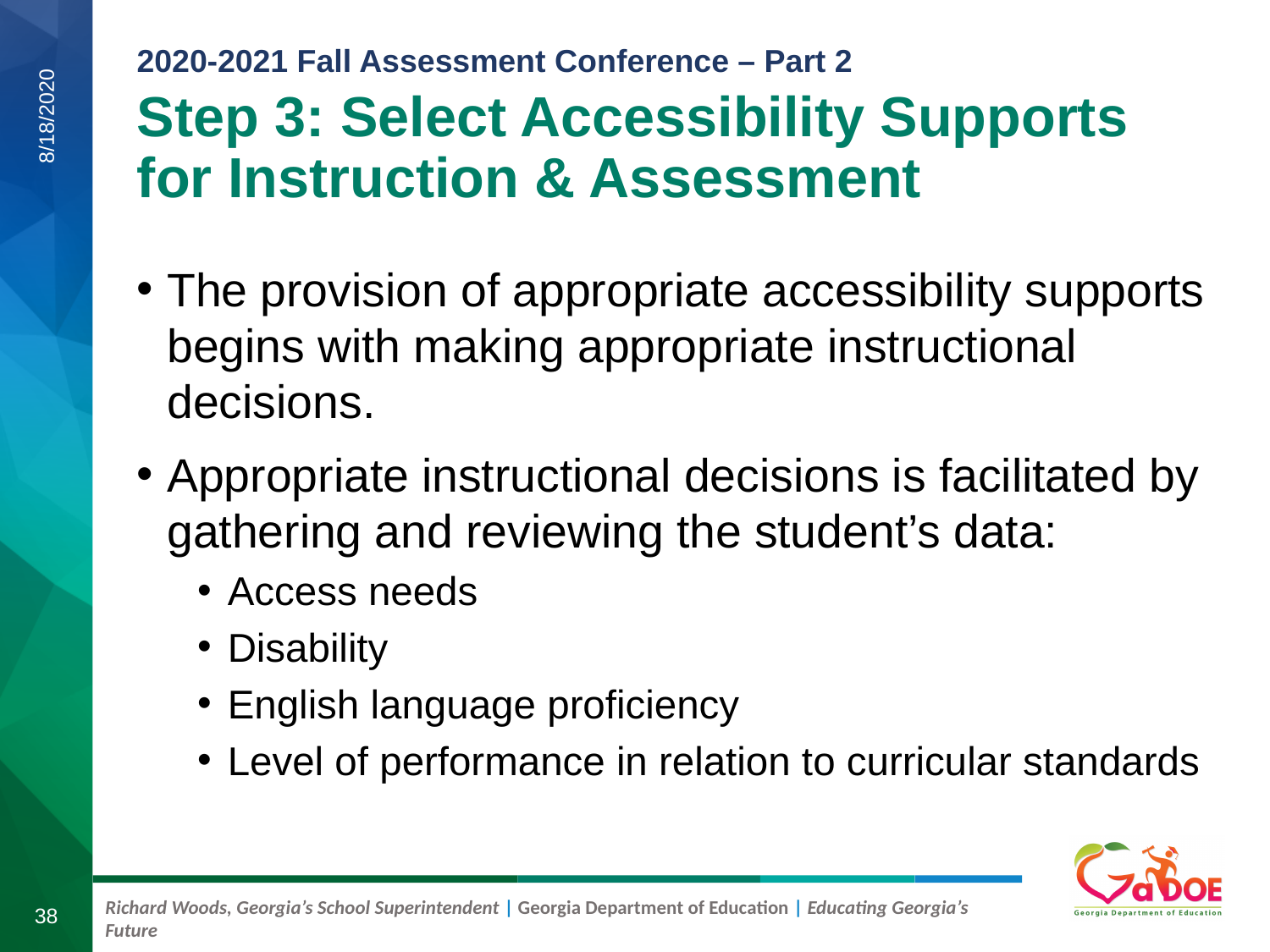

Step 3: Select Accessibility Supports for Instruction & Assessment
8/18/2020
The provision of appropriate accessibility supports begins with making appropriate instructional decisions.
Appropriate instructional decisions is facilitated by gathering and reviewing the student’s data:
Access needs
Disability
English language proficiency
Level of performance in relation to curricular standards

38